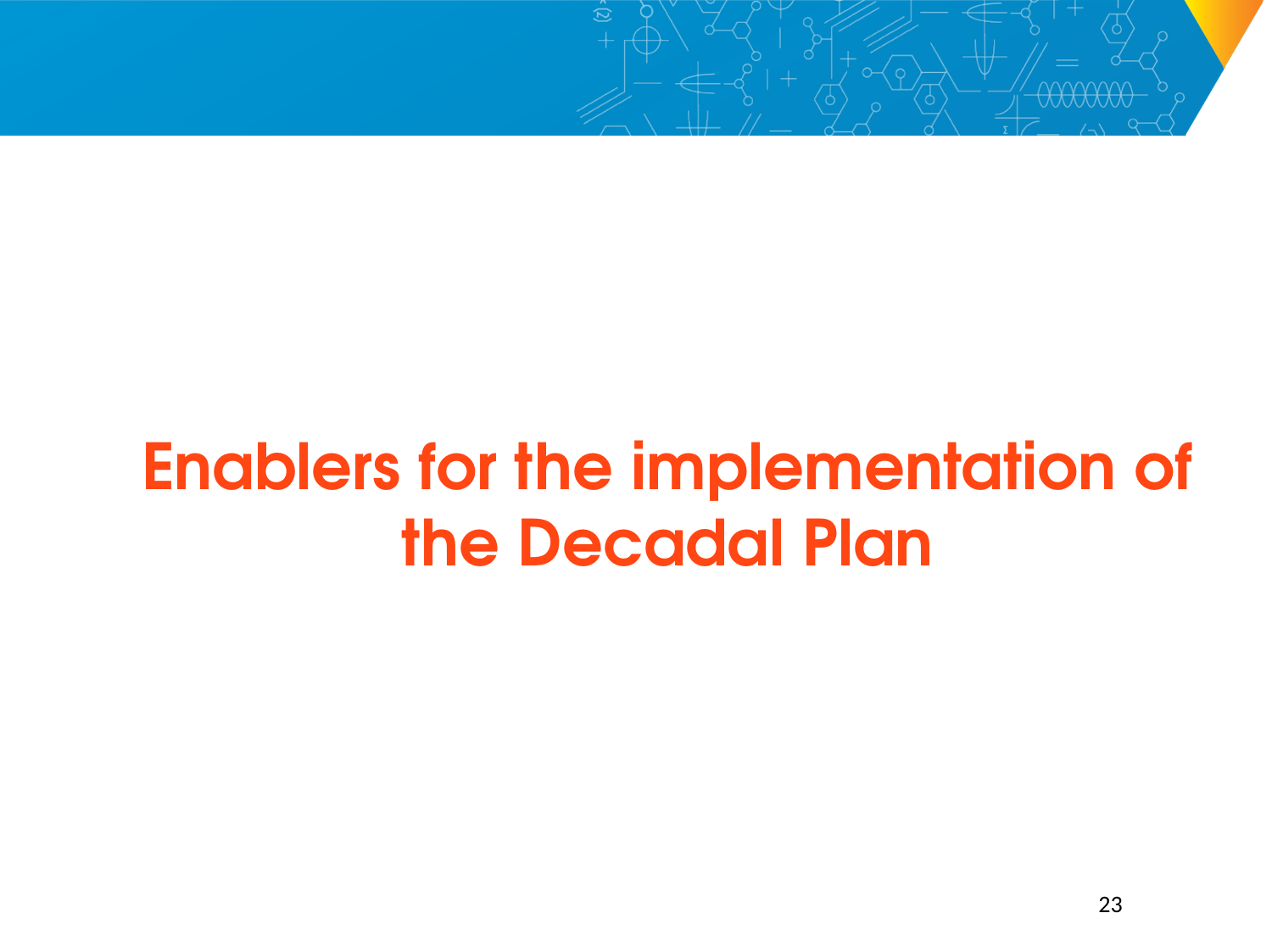

Enablers for the implementation of the Decadal Plan

23